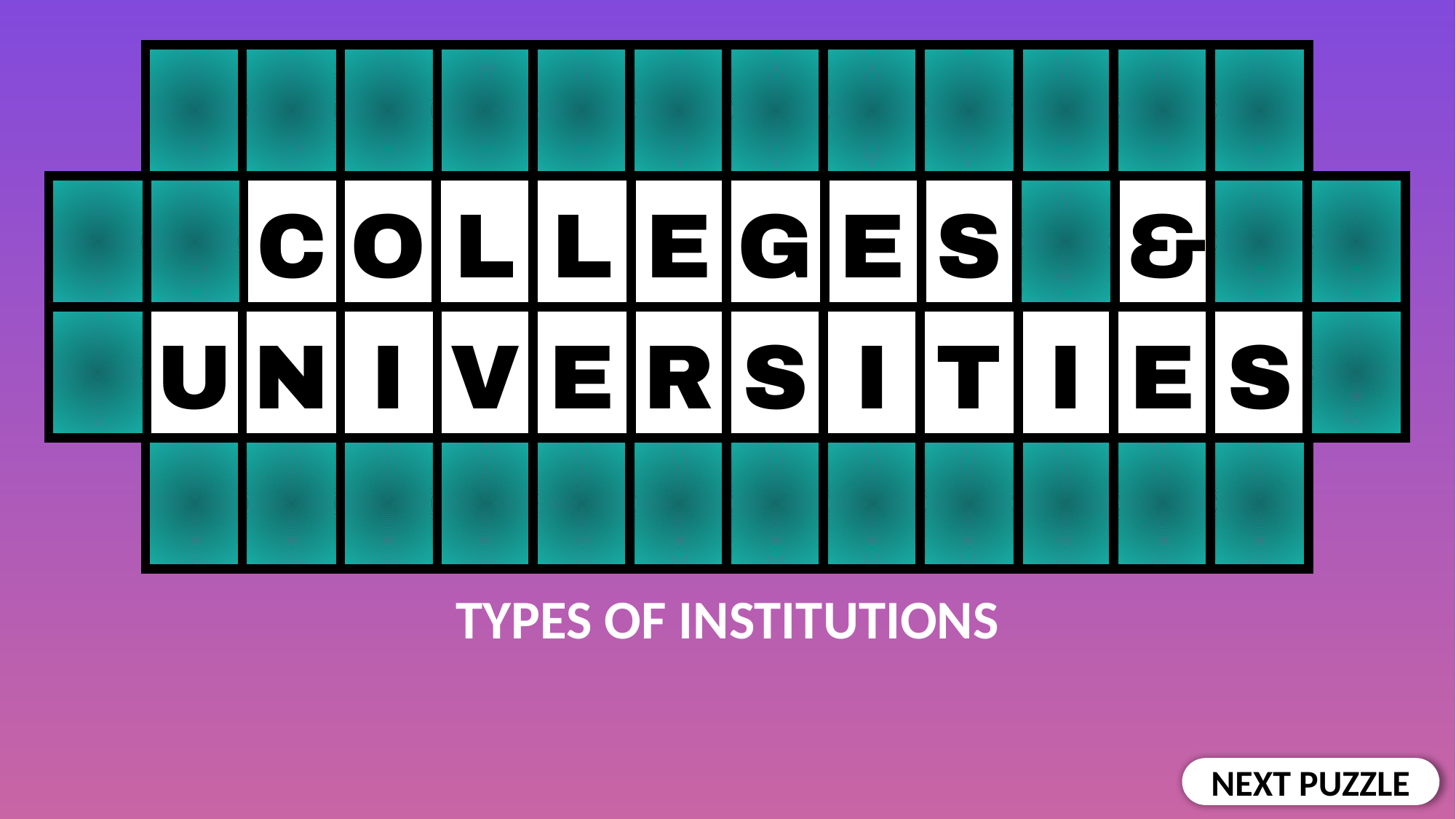

# Puzzle Slide 64

C
O
S
&
L
L
E
G
E
U
N
I
V
E
R
S
I
T
I
E
S
TYPES OF INSTITUTIONS
NEXT PUZZLE